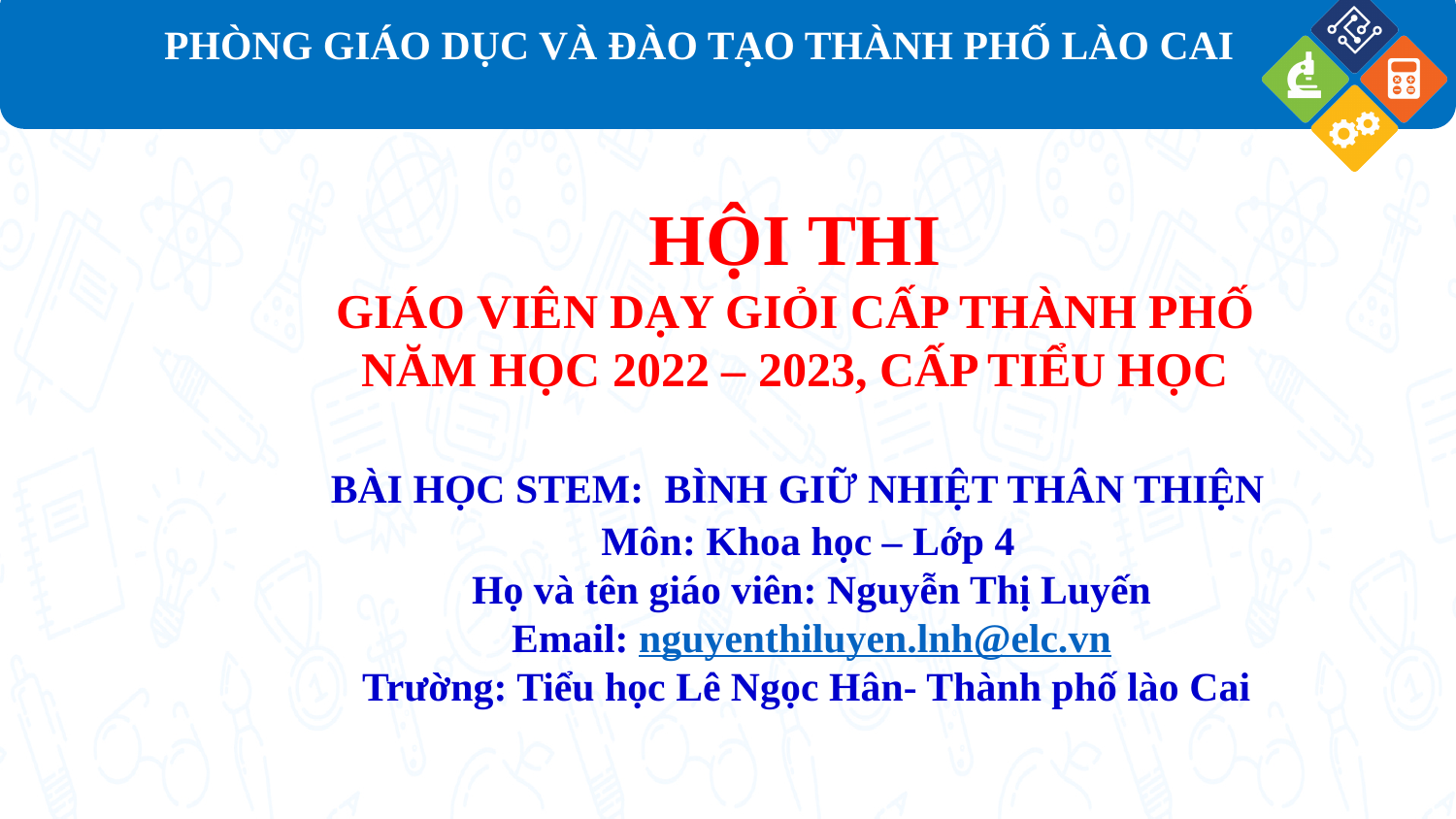

PHÒNG GIÁO DỤC VÀ ĐÀO TẠO THÀNH PHỐ LÀO CAI
HỘI THI
GIÁO VIÊN DẠY GIỎI CẤP THÀNH PHỐ
NĂM HỌC 2022 – 2023, CẤP TIỂU HỌC

                                                                     BÀI HỌC STEM:  BÌNH GIỮ NHIỆT THÂN THIỆN
   Môn: Khoa học – Lớp 4
   Họ và tên giáo viên: Nguyễn Thị Luyến
   Email: nguyenthiluyen.lnh@elc.vn
  Trường: Tiểu học Lê Ngọc Hân- Thành phố lào Cai